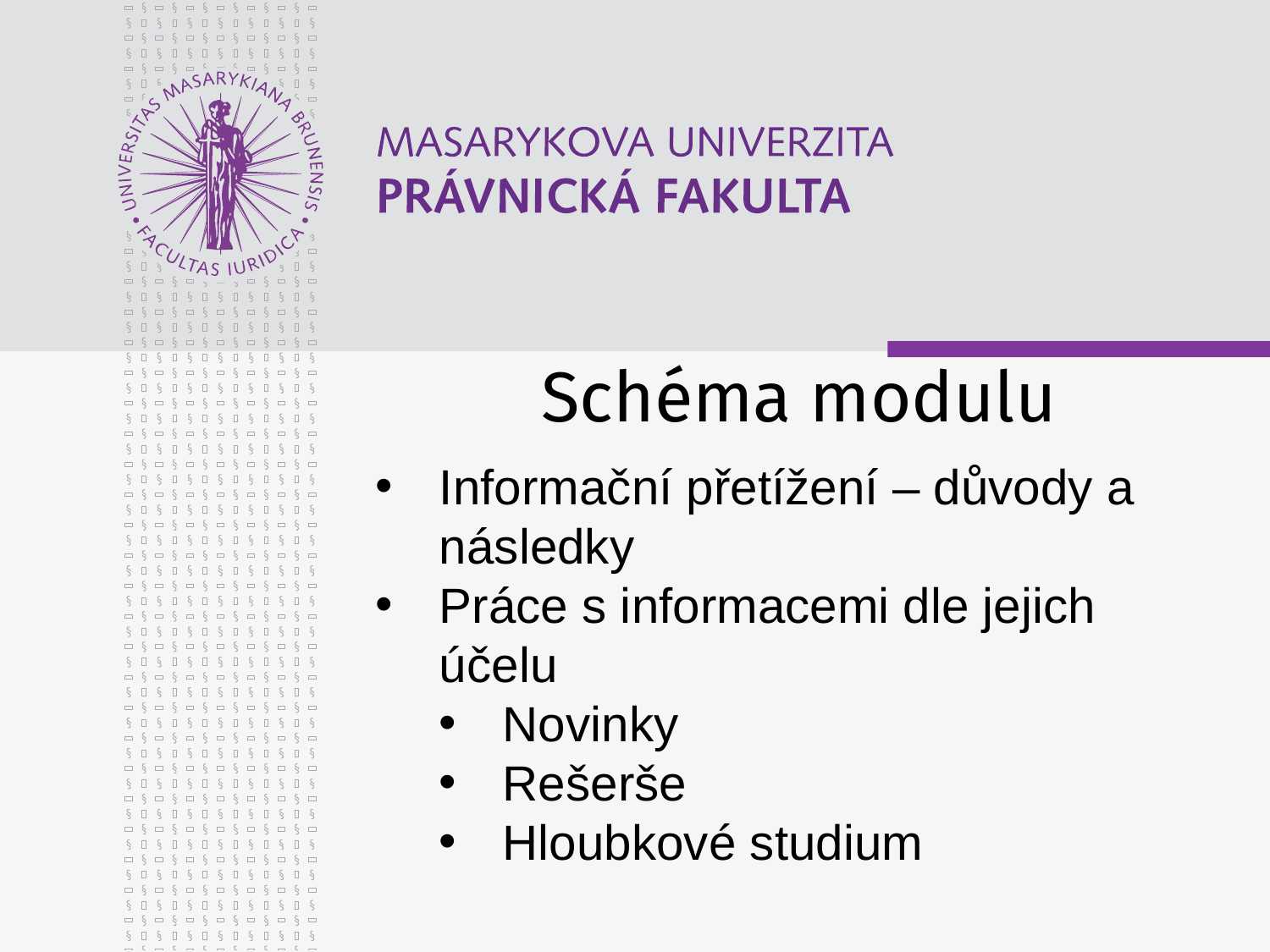

# Schéma modulu
Informační přetížení – důvody a následky
Práce s informacemi dle jejich účelu
Novinky
Rešerše
Hloubkové studium